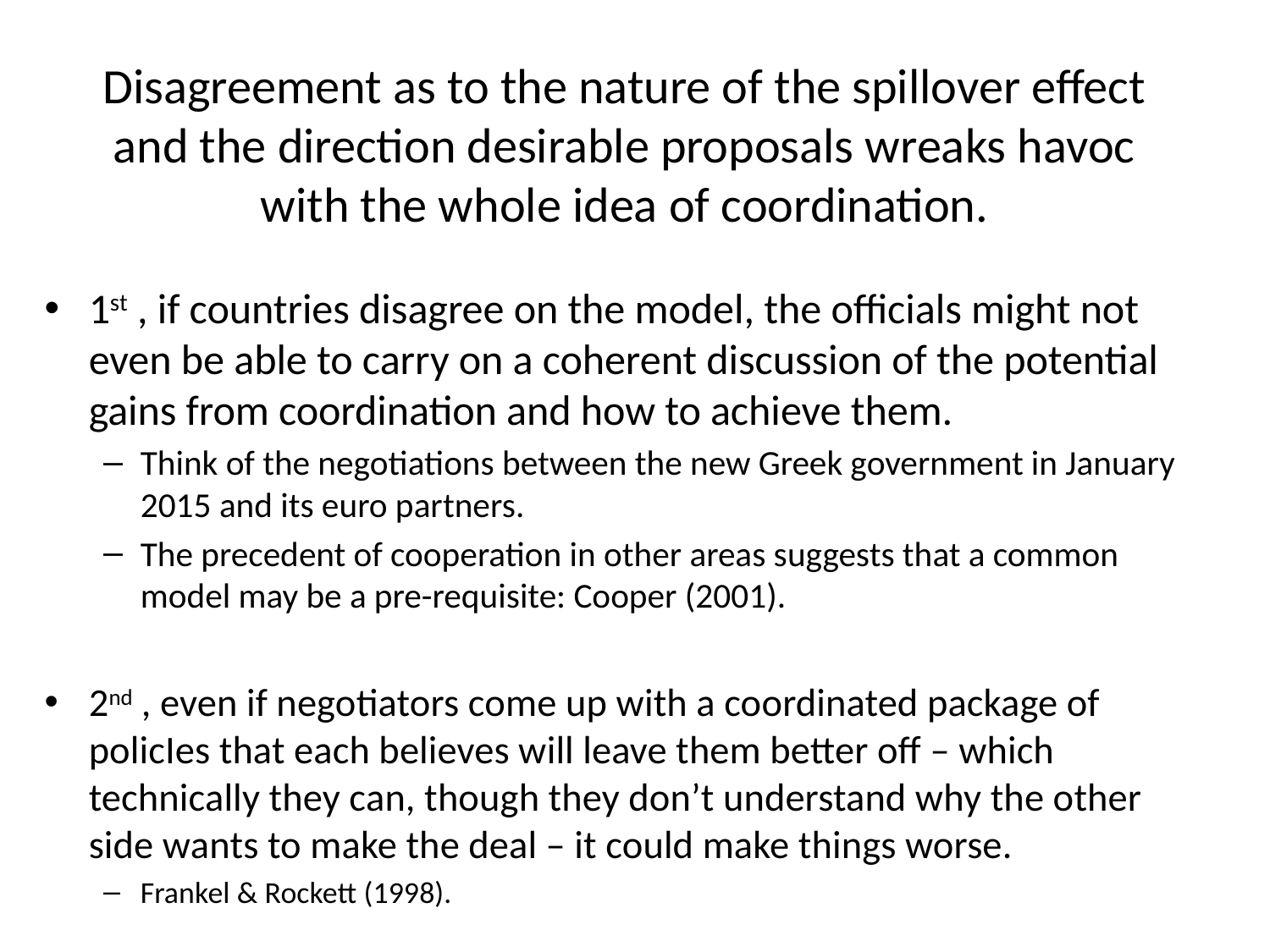

# Disagreement as to the nature of the spillover effect and the direction desirable proposals wreaks havoc with the whole idea of coordination.
1st , if countries disagree on the model, the officials might not even be able to carry on a coherent discussion of the potential gains from coordination and how to achieve them.
Think of the negotiations between the new Greek government in January 2015 and its euro partners.
The precedent of cooperation in other areas suggests that a common model may be a pre-requisite: Cooper (2001).

2nd , even if negotiators come up with a coordinated package of policIes that each believes will leave them better off – which technically they can, though they don’t understand why the other side wants to make the deal – it could make things worse.
Frankel & Rockett (1998).